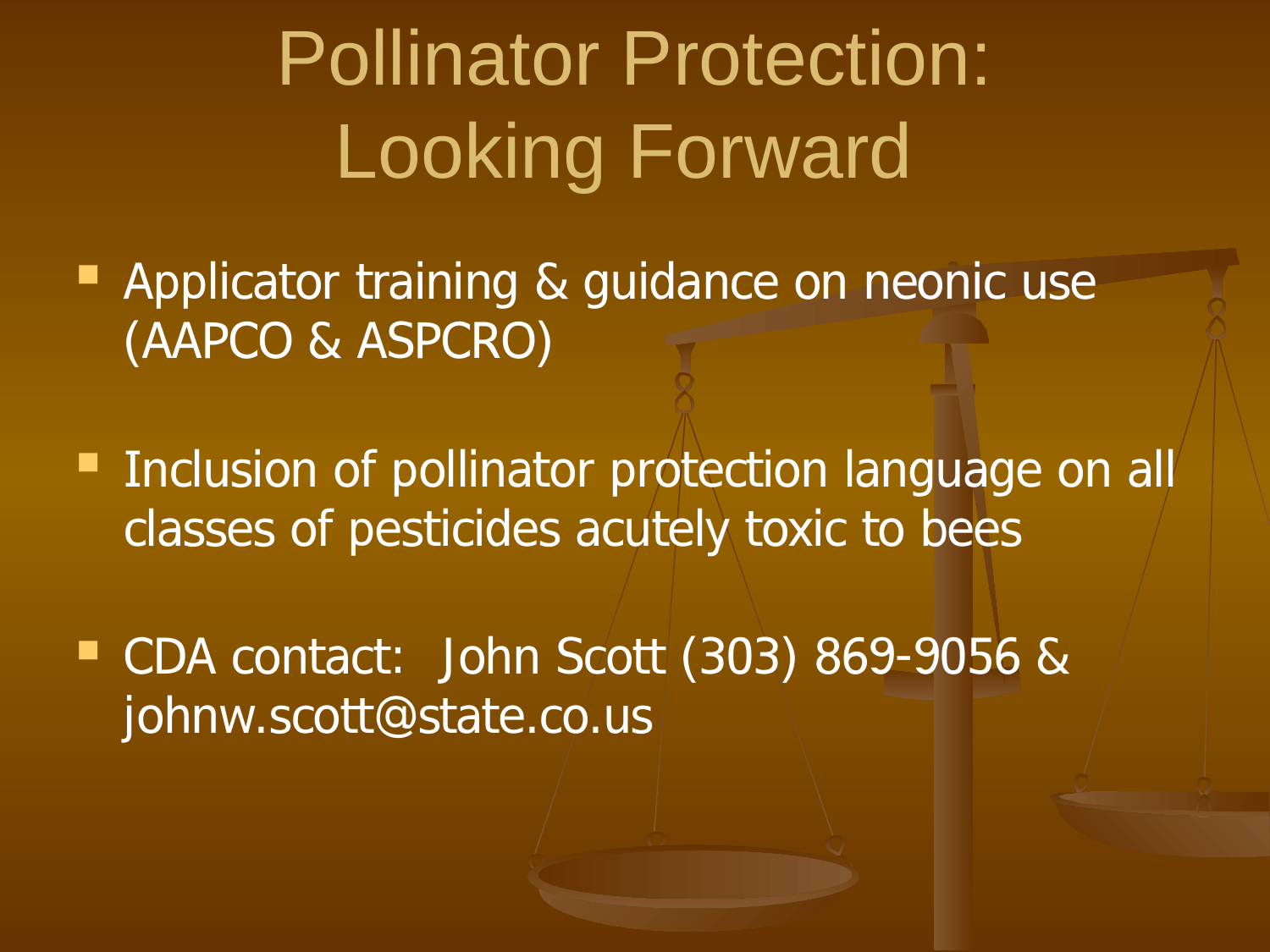

# Pollinator Protection: Looking Forward
Applicator training & guidance on neonic use (AAPCO & ASPCRO)

Inclusion of pollinator protection language on all classes of pesticides acutely toxic to bees

CDA contact:  John Scott (303) 869-9056 & johnw.scott@state.co.us